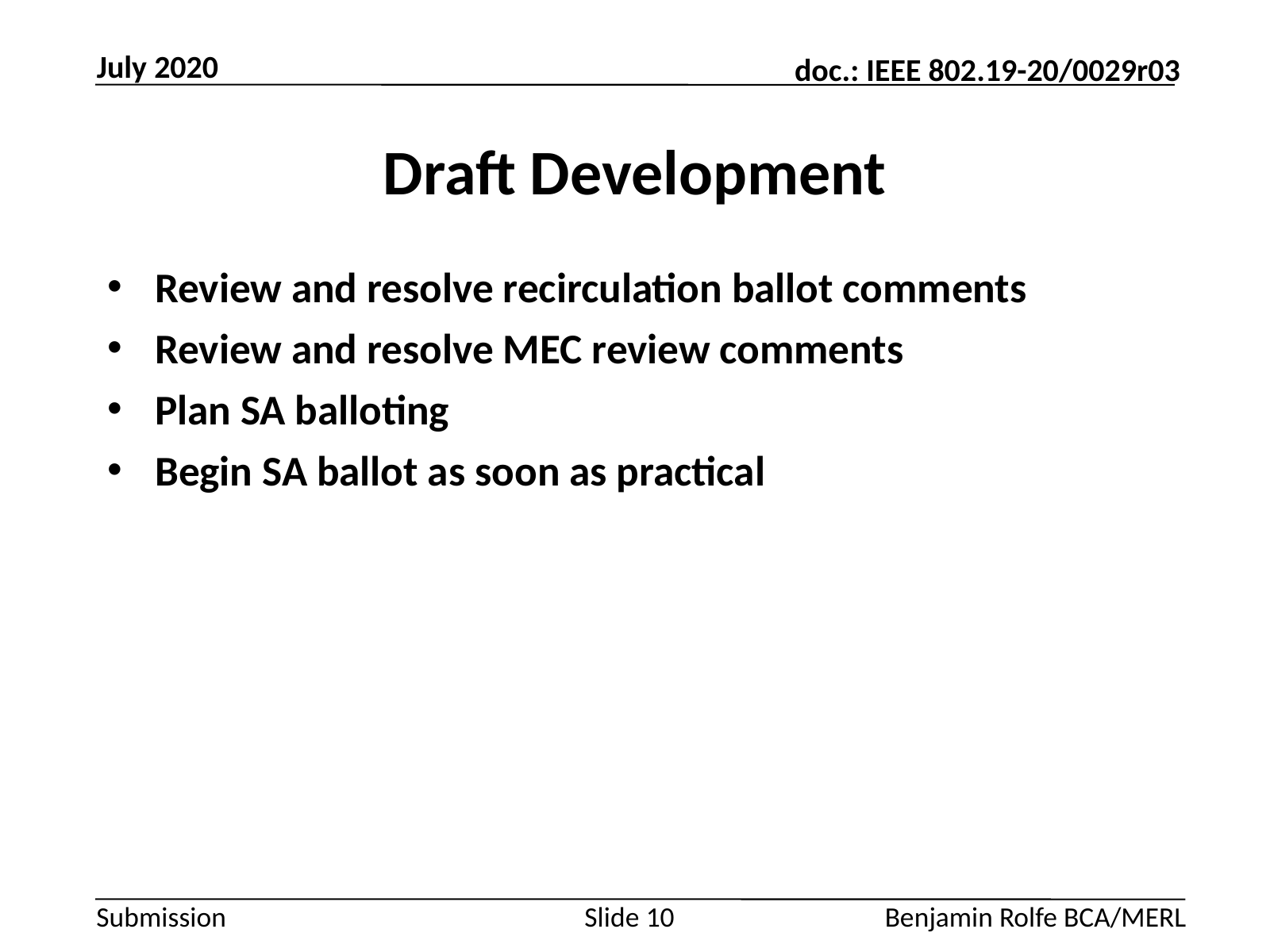

July 2020
# Draft Development
Review and resolve recirculation ballot comments
Review and resolve MEC review comments
Plan SA balloting
Begin SA ballot as soon as practical

Slide 10
Benjamin Rolfe BCA/MERL